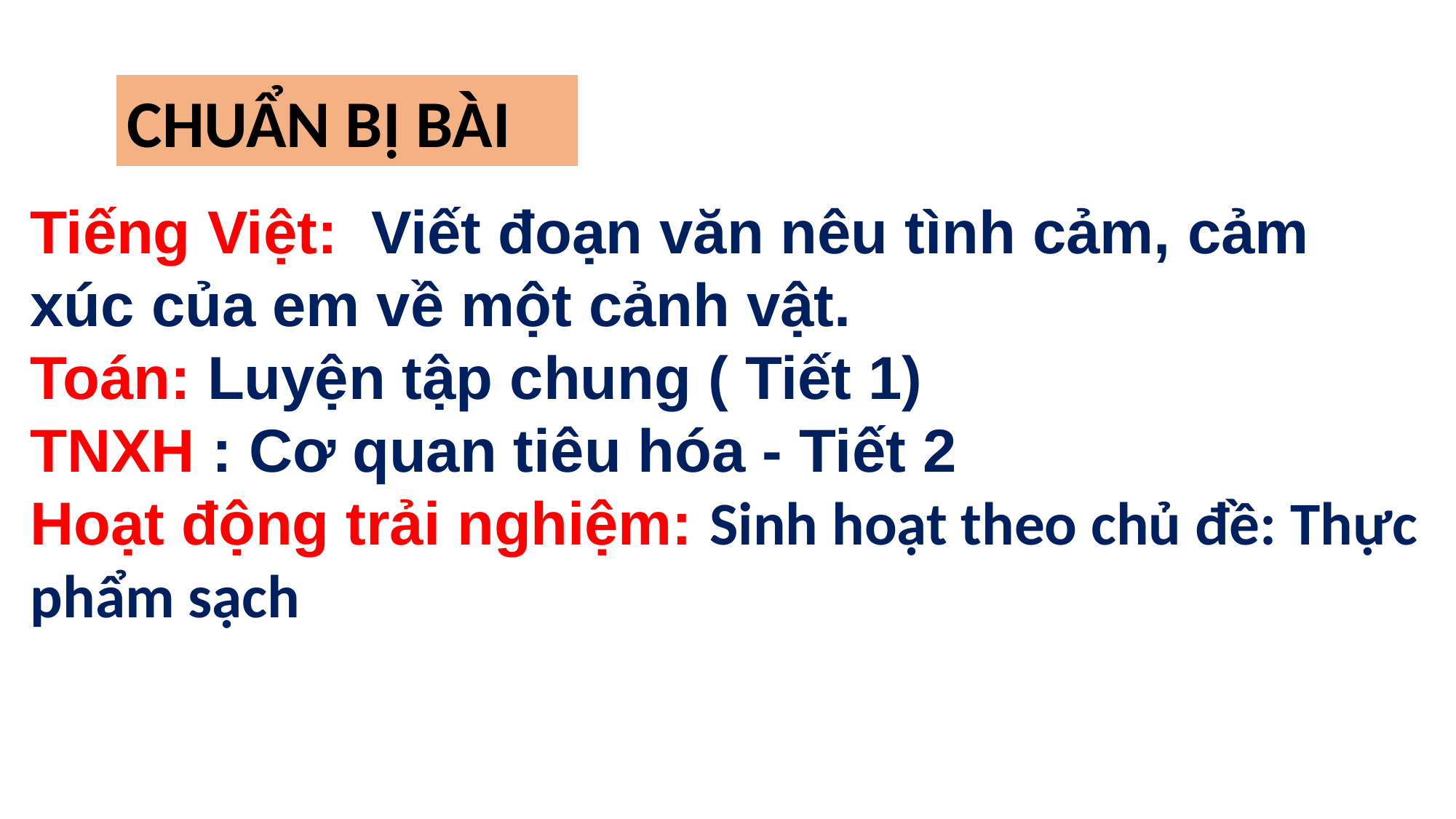

CHUẨN BỊ BÀI
Tiếng Việt:  Viết đoạn văn nêu tình cảm, cảm xúc của em về một cảnh vật.
Toán: Luyện tập chung ( Tiết 1)
TNXH : Cơ quan tiêu hóa - Tiết 2
Hoạt động trải nghiệm: Sinh hoạt theo chủ đề: Thực phẩm sạch